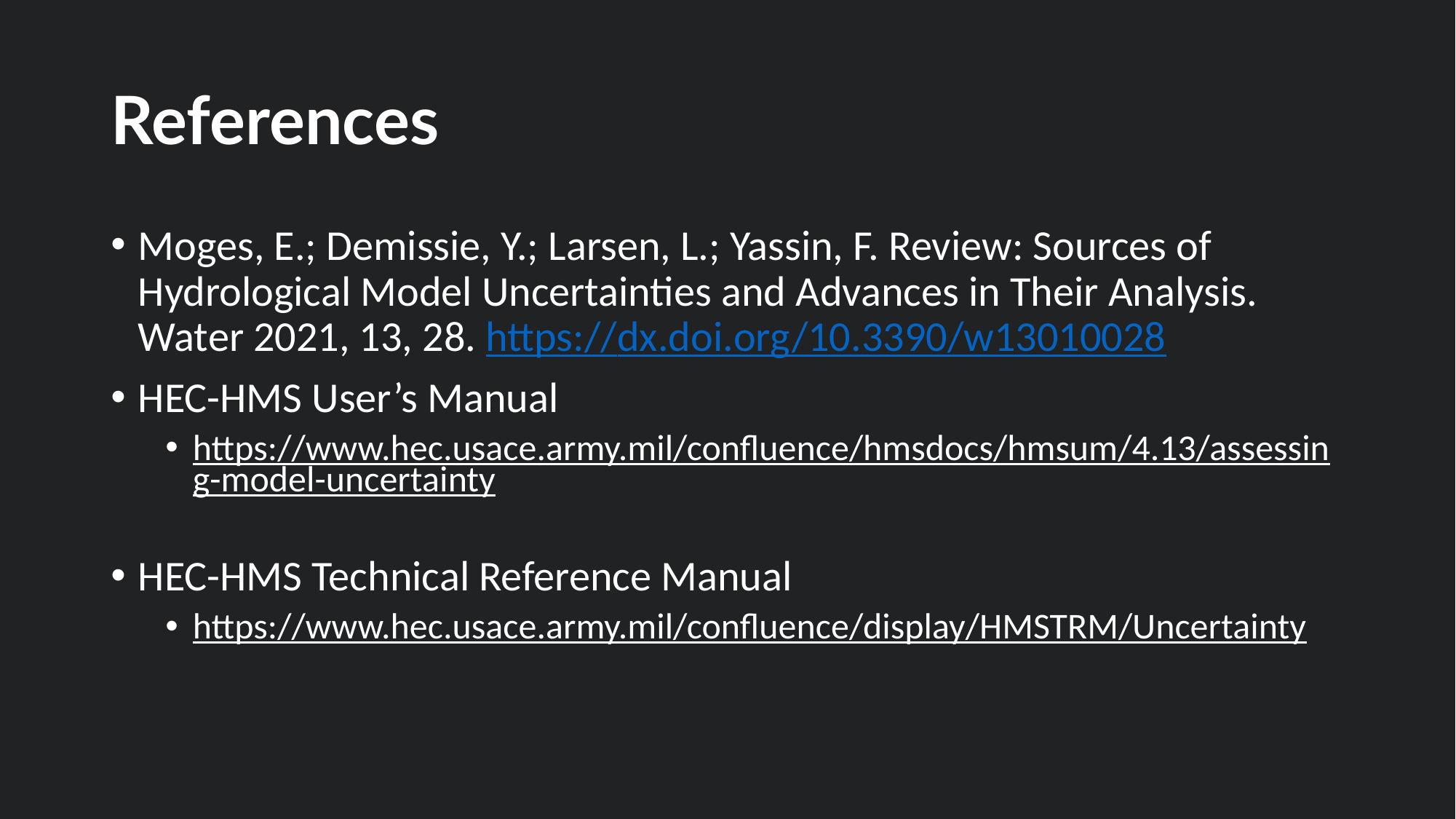

# References
Moges, E.; Demissie, Y.; Larsen, L.; Yassin, F. Review: Sources of Hydrological Model Uncertainties and Advances in Their Analysis. Water 2021, 13, 28. https://dx.doi.org/10.3390/w13010028
HEC-HMS User’s Manual
https://www.hec.usace.army.mil/confluence/hmsdocs/hmsum/4.13/assessing-model-uncertainty
HEC-HMS Technical Reference Manual
https://www.hec.usace.army.mil/confluence/display/HMSTRM/Uncertainty